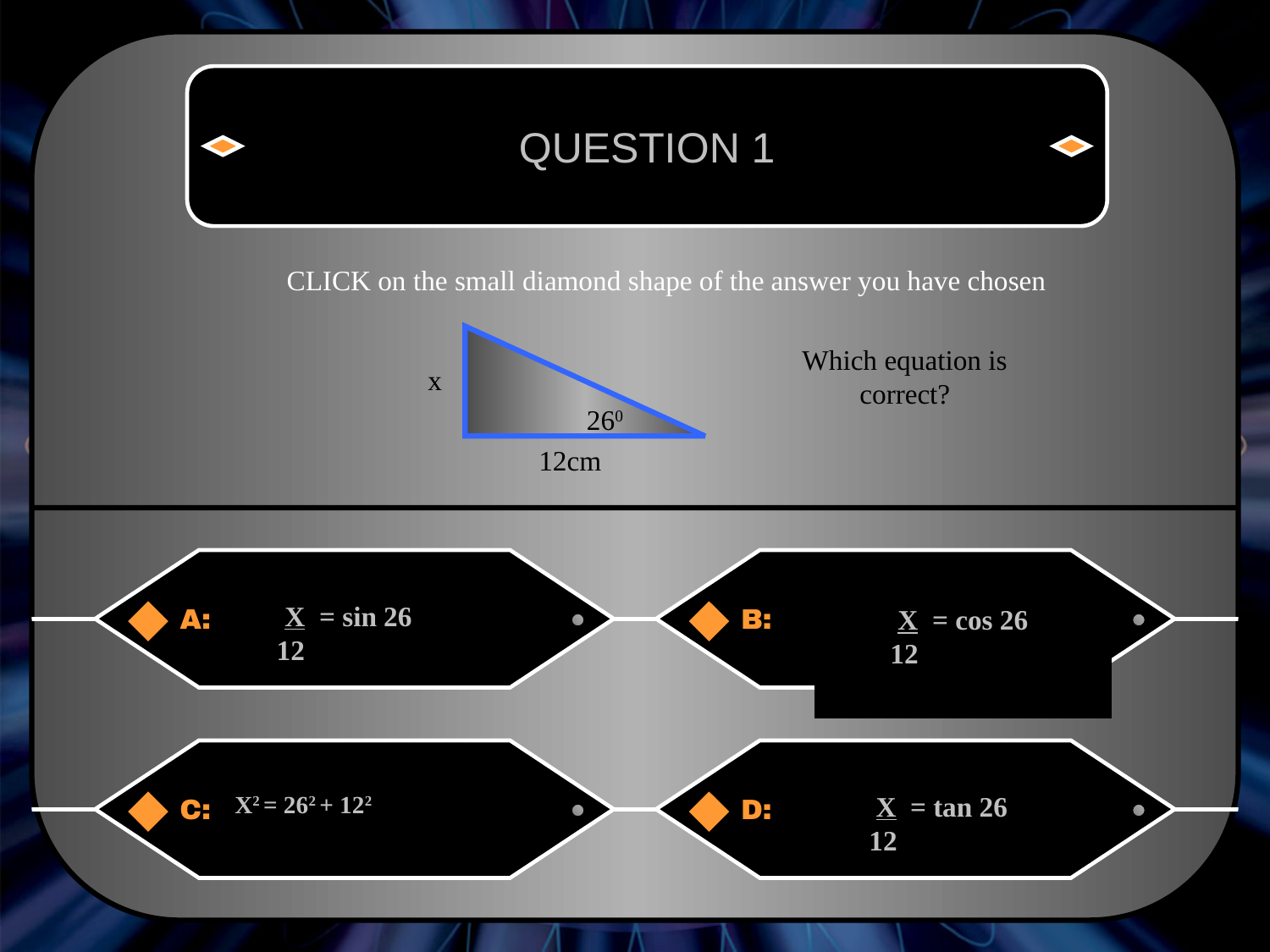

QUESTION 1

CLICK on the small diamond shape of the answer you have chosen

Which equation is correct?
x
260
12cm

X  = sin 26
      12
X  = cos 26
         12

A:

B:

X2 = 262 + 122
X  = tan 26
         12

C:

D: